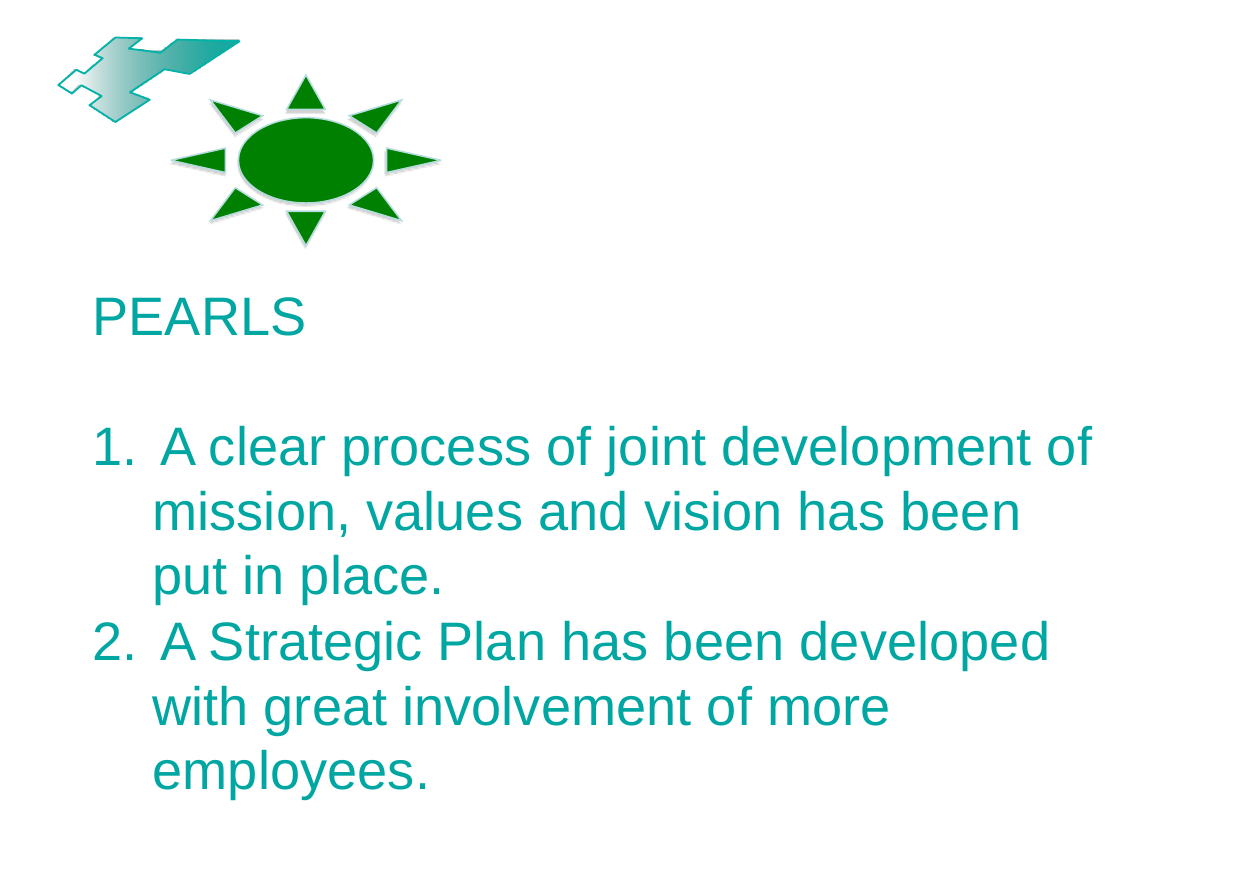

PEARLS

A clear process of joint development of
    mission, values and vision has been
    put in place.
A Strategic Plan has been developed
    with great involvement of more
    employees.